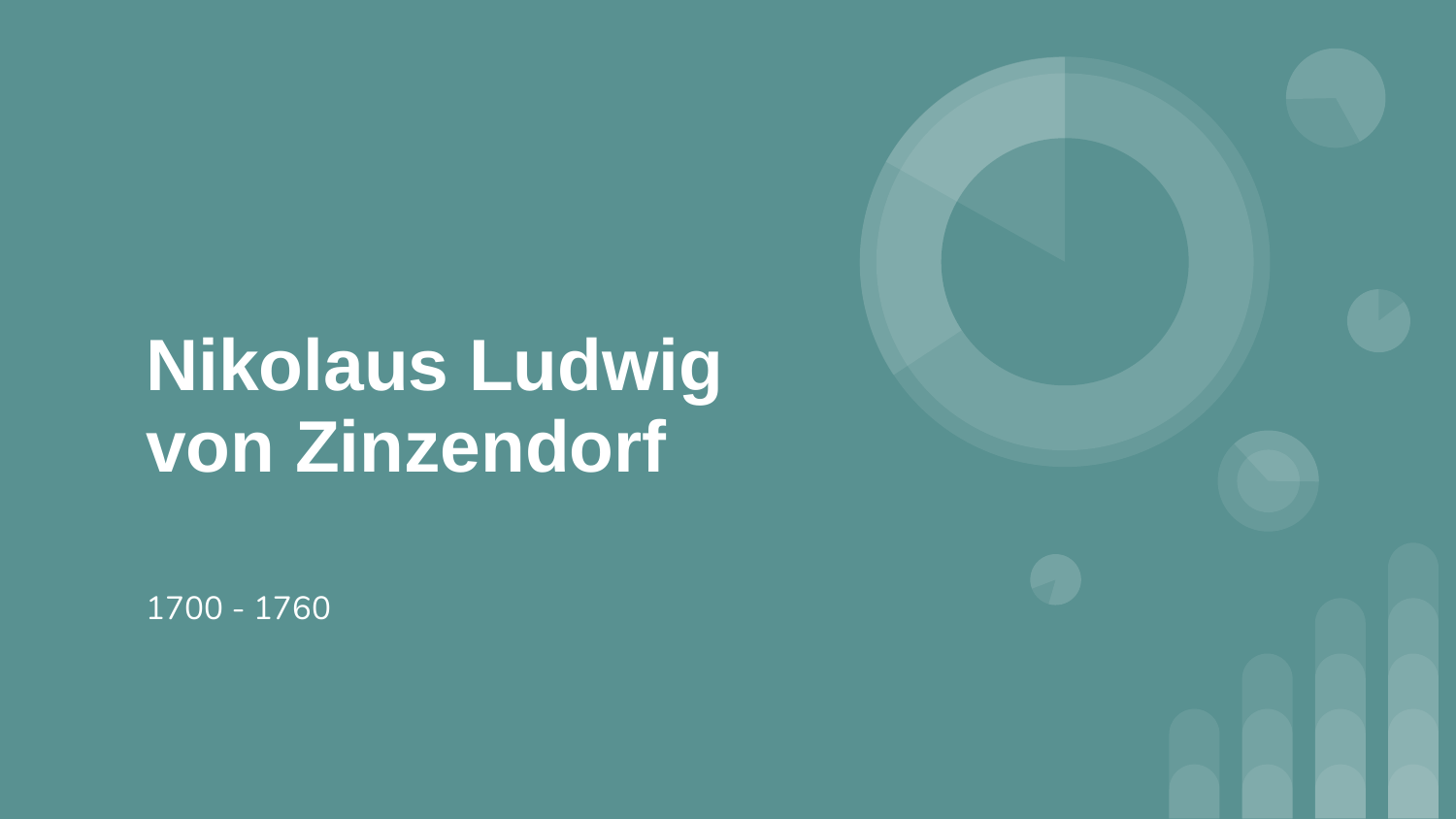

# Nikolaus Ludwig von Zinzendorf
1700 - 1760